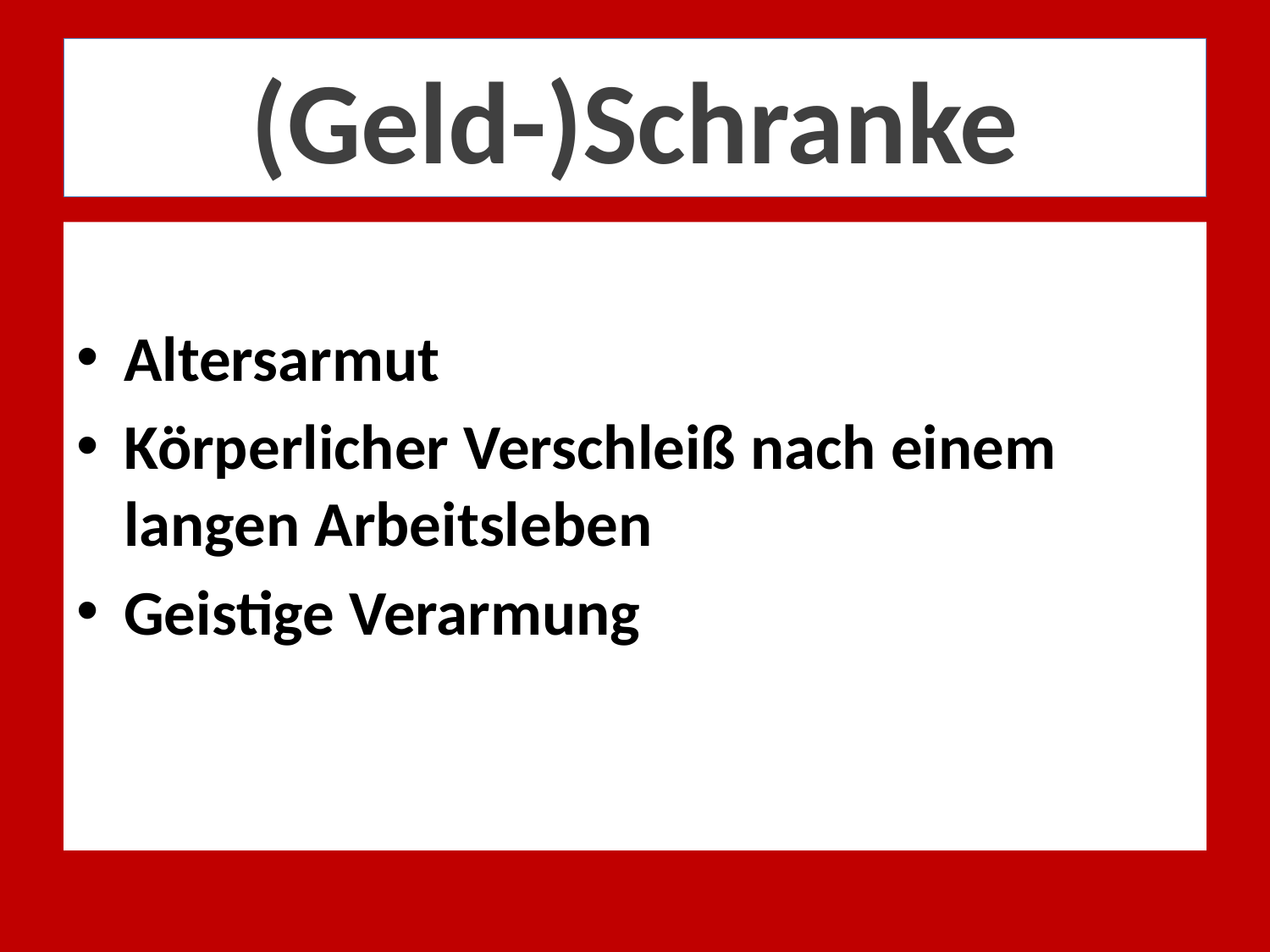

# (Geld-)Schranke

Altersarmut
Körperlicher Verschleiß nach einem langen Arbeitsleben
Geistige Verarmung